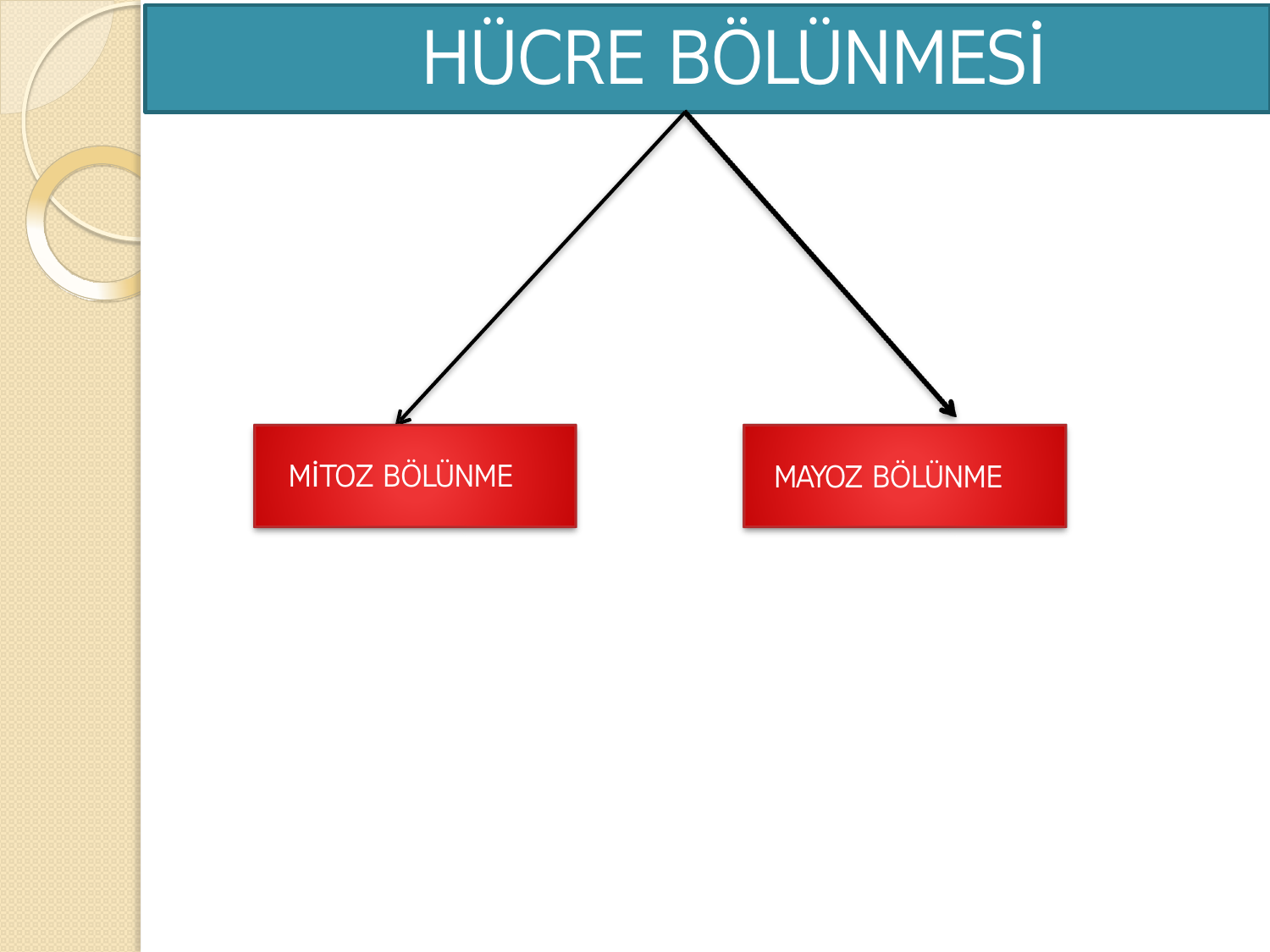

# HÜCRE BÖLÜNMESİ

MİTOZ BÖLÜNME
MAYOZ BÖLÜNME